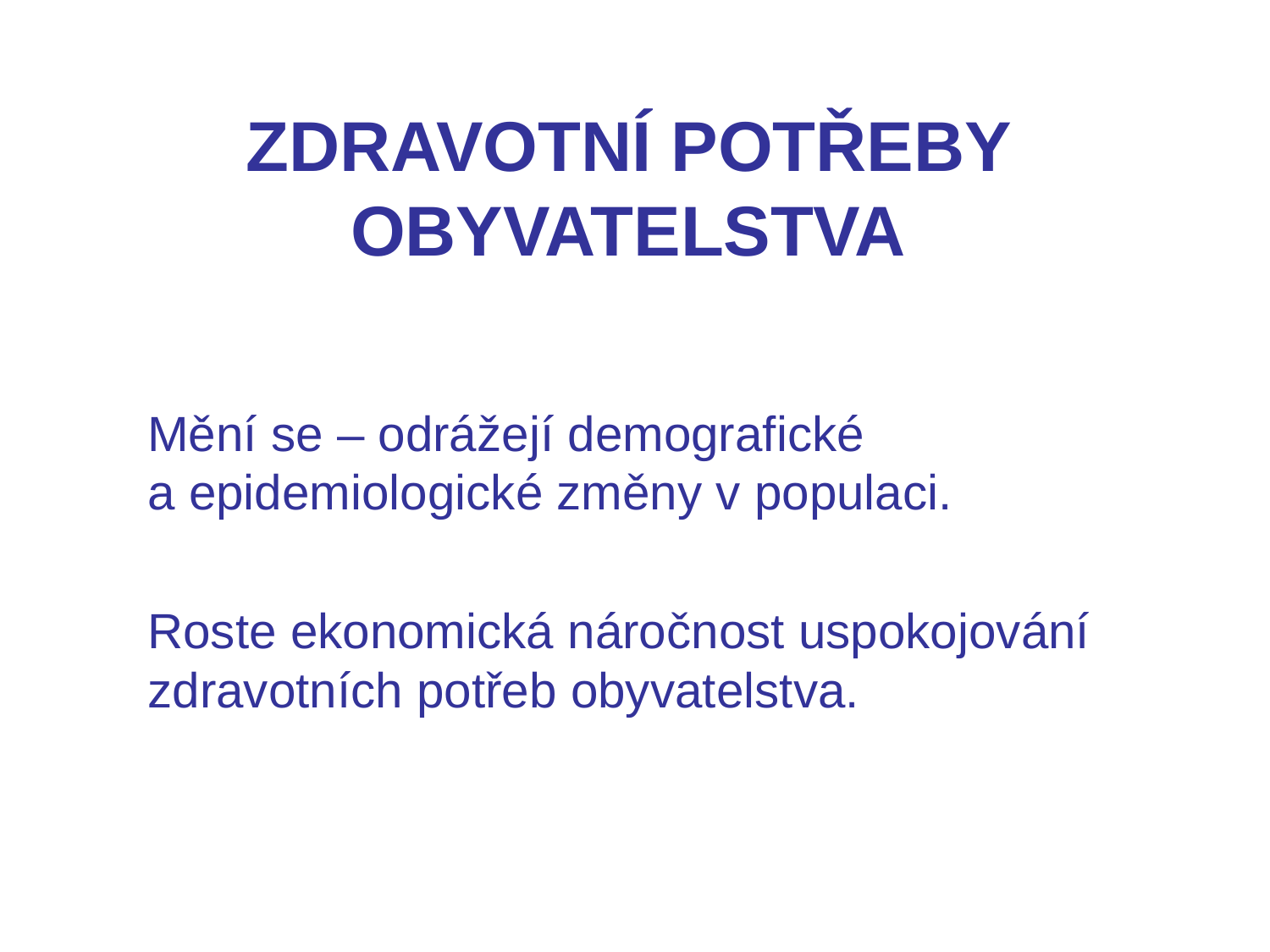

# ZDRAVOTNÍ POTŘEBY OBYVATELSTVA

Mění se – odrážejí demografické a epidemiologické změny v populaci.

Roste ekonomická náročnost uspokojování zdravotních potřeb obyvatelstva.